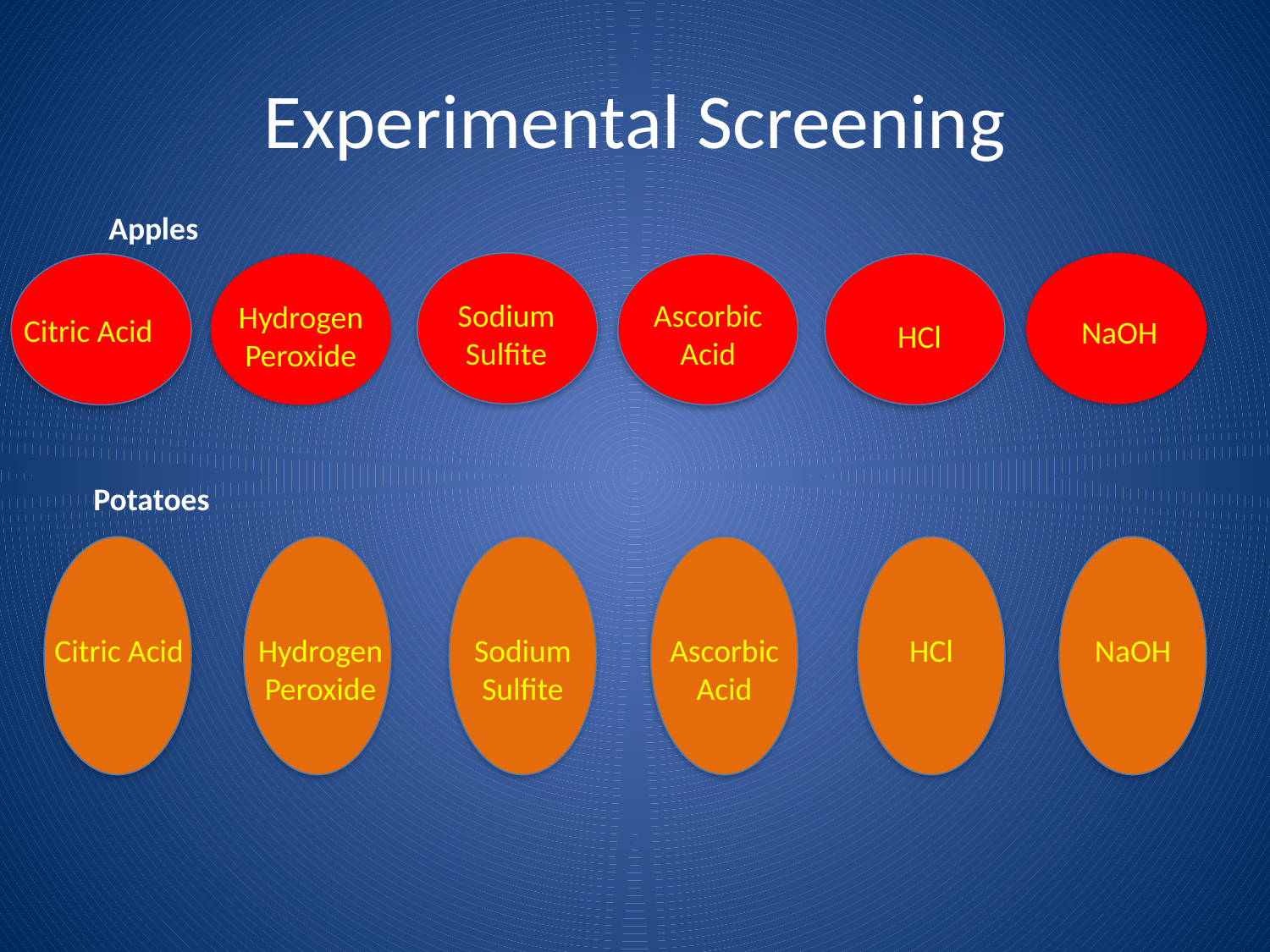

# Experimental Screening
Apples

Sodium Sulfite
Ascorbic Acid
Hydrogen Peroxide
Citric Acid
NaOH
HCl
Potatoes

Citric Acid
Hydrogen Peroxide
Sodium Sulfite
Ascorbic Acid
HCl
NaOH